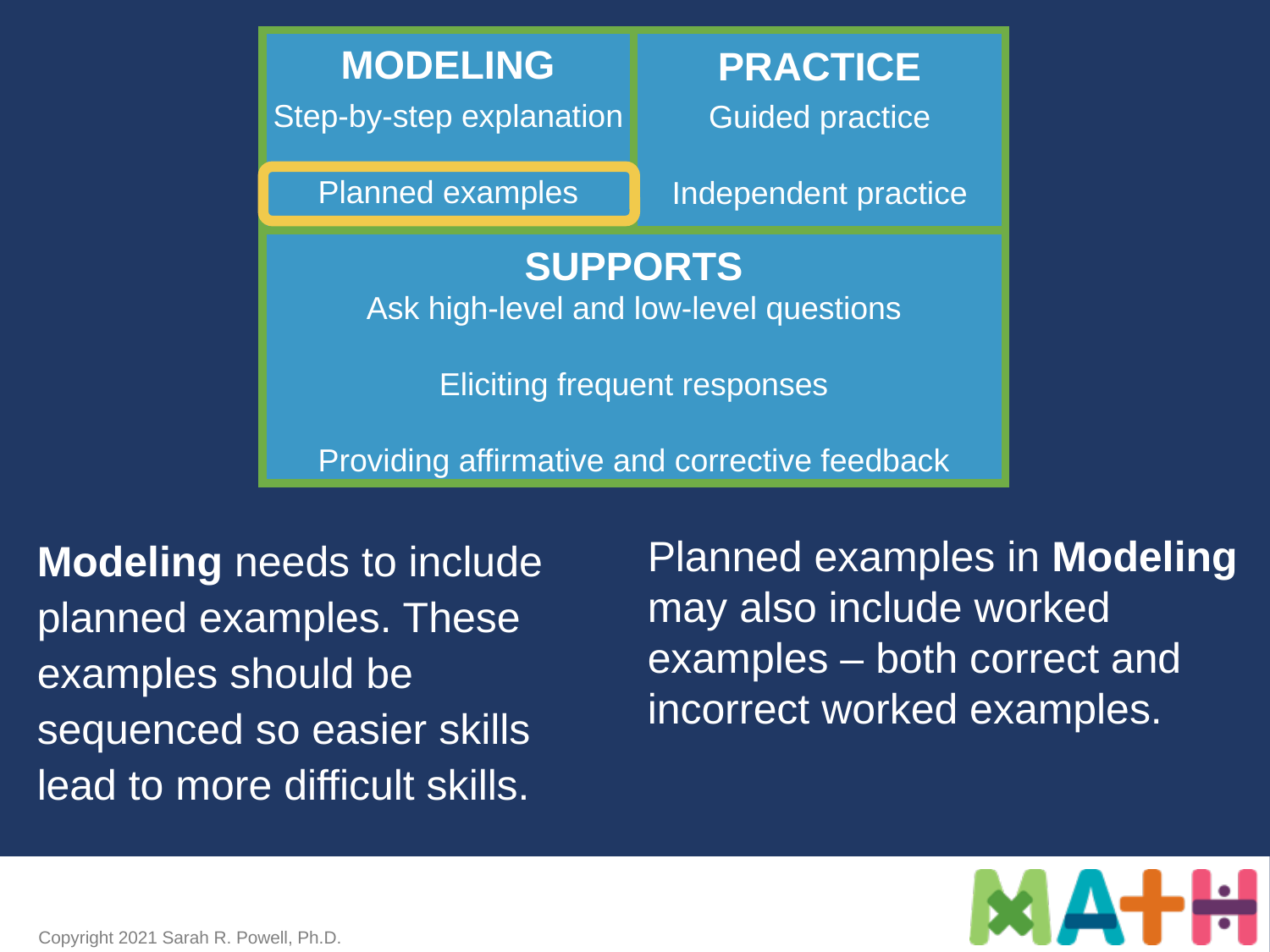

MODELING
PRACTICE
Step-by-step explanation

Planned examples
Guided practice

Independent practice

SUPPORTS
Ask high-level and low-level questions

Eliciting frequent responses

Providing affirmative and corrective feedback

Modeling needs to include planned examples. These examples should be sequenced so easier skills lead to more difficult skills.
Planned examples in Modeling may also include worked examples – both correct and incorrect worked examples.